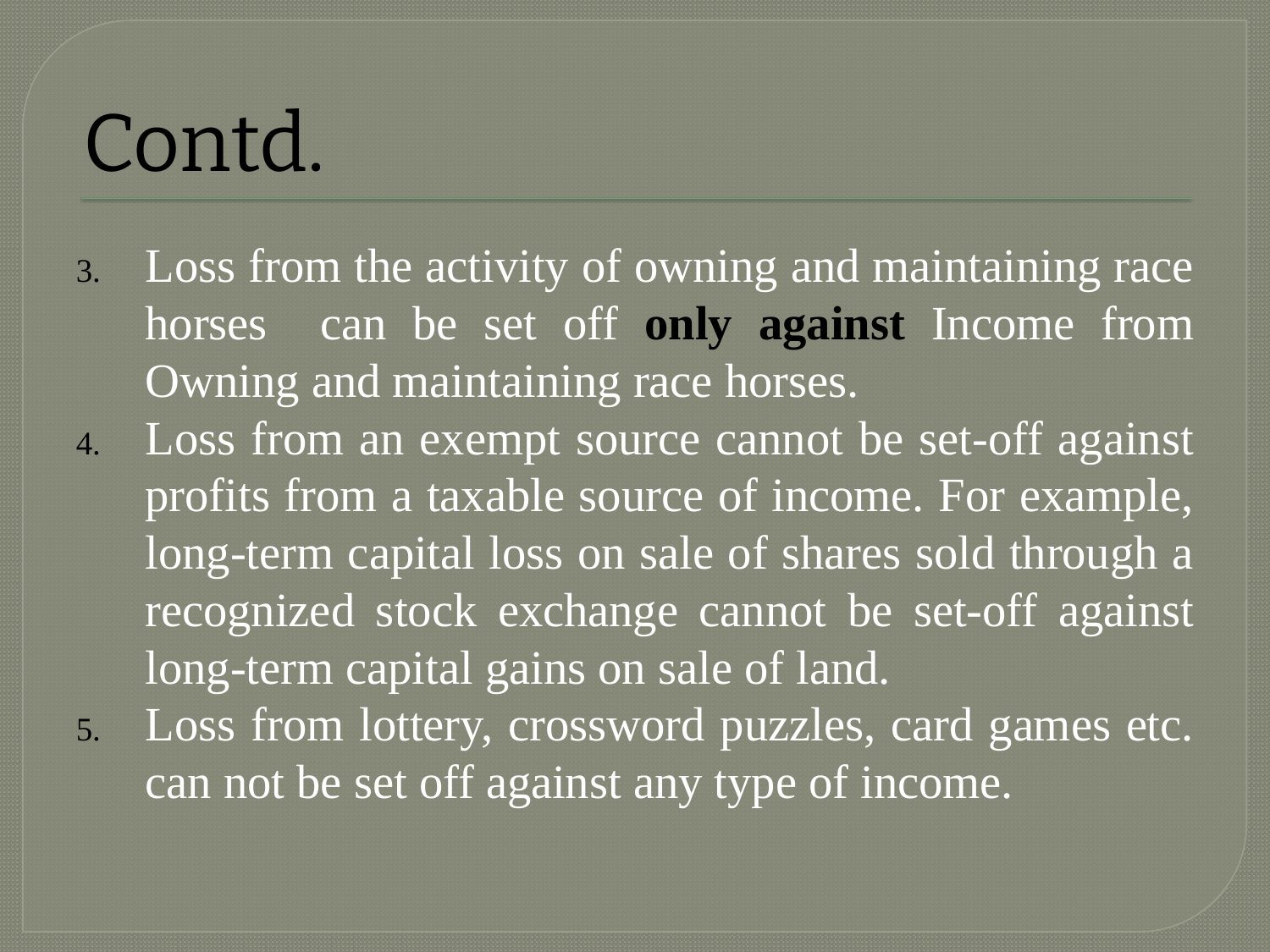

# Contd.
Loss from the activity of owning and maintaining race horses  can be set off only against Income from Owning and maintaining race horses.
Loss from an exempt source cannot be set-off against profits from a taxable source of income. For example, long-term capital loss on sale of shares sold through a recognized stock exchange cannot be set-off against long-term capital gains on sale of land.
Loss from lottery, crossword puzzles, card games etc. can not be set off against any type of income.